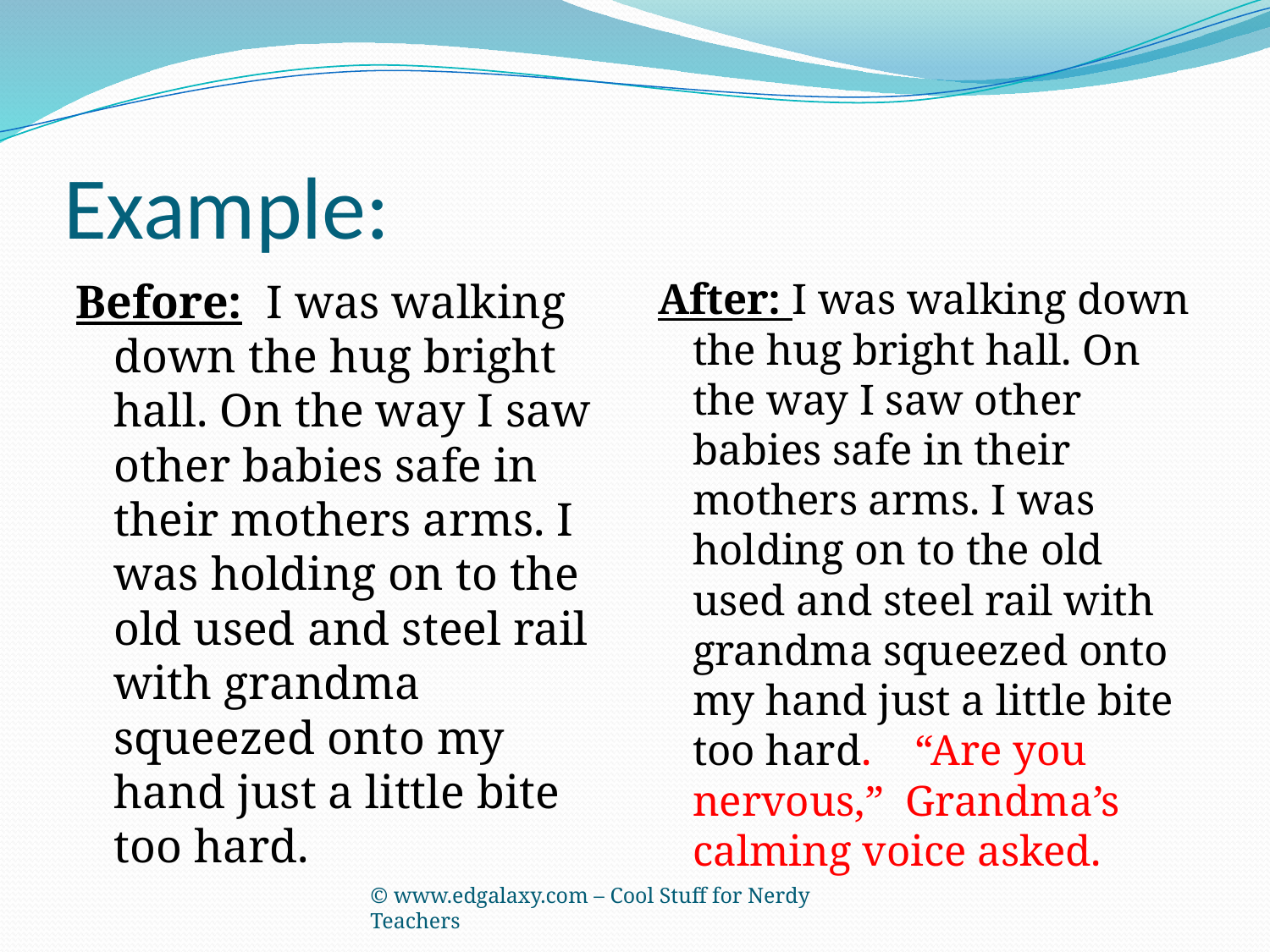

# Example:
Before:  I was walking down the hug bright hall. On the way I saw other babies safe in their mothers arms. I was holding on to the old used and steel rail with grandma squeezed onto my hand just a little bite too hard.

After: I was walking down the hug bright hall. On the way I saw other babies safe in their mothers arms. I was holding on to the old used and steel rail with grandma squeezed onto my hand just a little bite too hard.    “Are you nervous,”  Grandma’s calming voice asked.
© www.edgalaxy.com – Cool Stuff for Nerdy Teachers